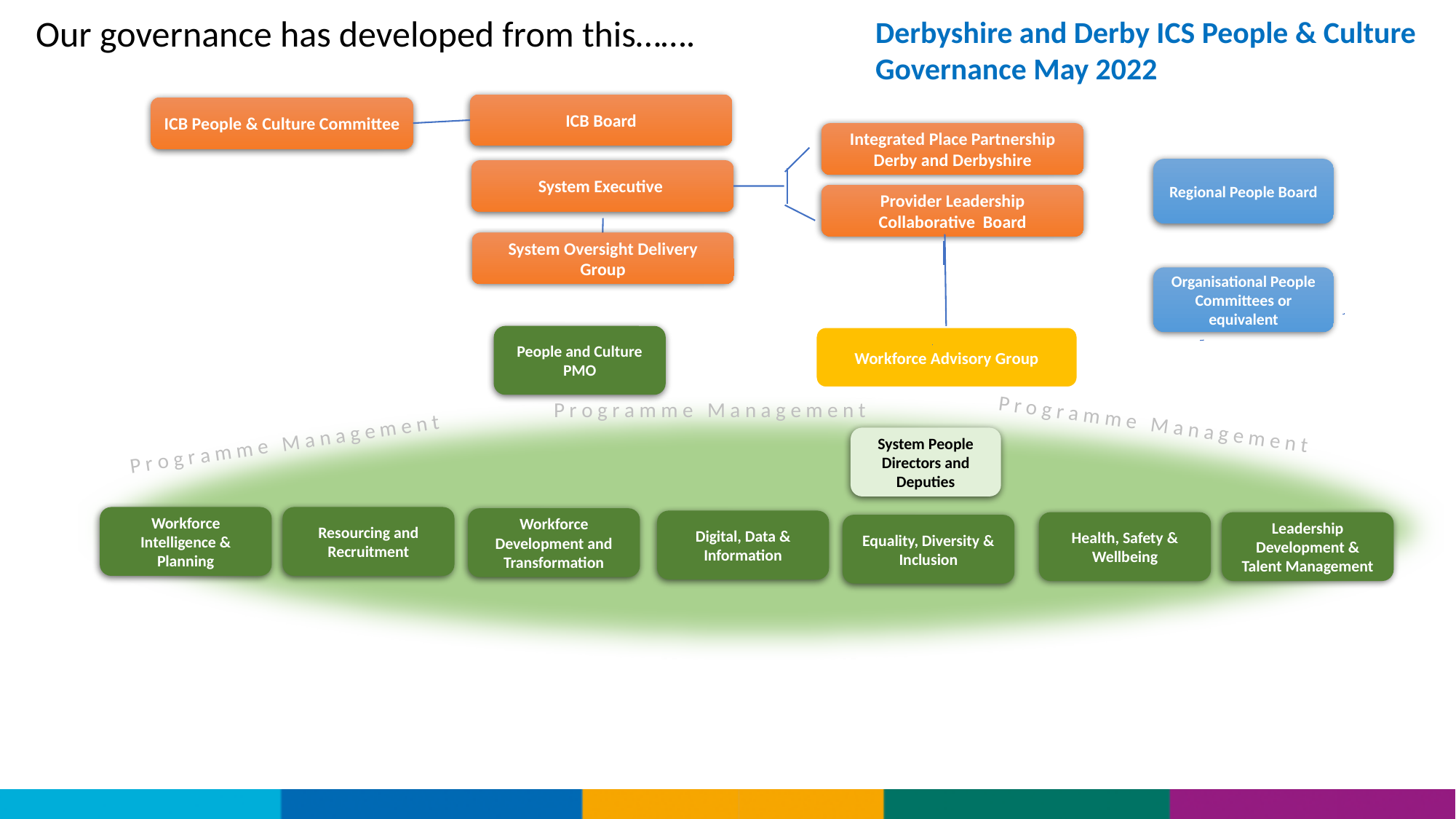

Our governance has developed from this…….
Derbyshire and Derby ICS People & Culture Governance May 2022
ICB Board
ICB People & Culture Committee
Integrated Place Partnership Derby and Derbyshire
Regional People Board
System Executive
Provider Leadership Collaborative  Board
System Oversight Delivery Group
Organisational People Committees or equivalent
People and Culture PMO
Workforce Advisory Group
P r o g r a m m e   M a n a g e m e n t

P r o g r a m m e   M a n a g e m e n t
P r o g r a m m e   M a n a g e m e n t
System People Directors and Deputies
Workforce Intelligence & Planning
Resourcing and Recruitment
Workforce Development and Transformation
Digital, Data & Information
Health, Safety & Wellbeing
Leadership Development & Talent Management
Equality, Diversity & Inclusion